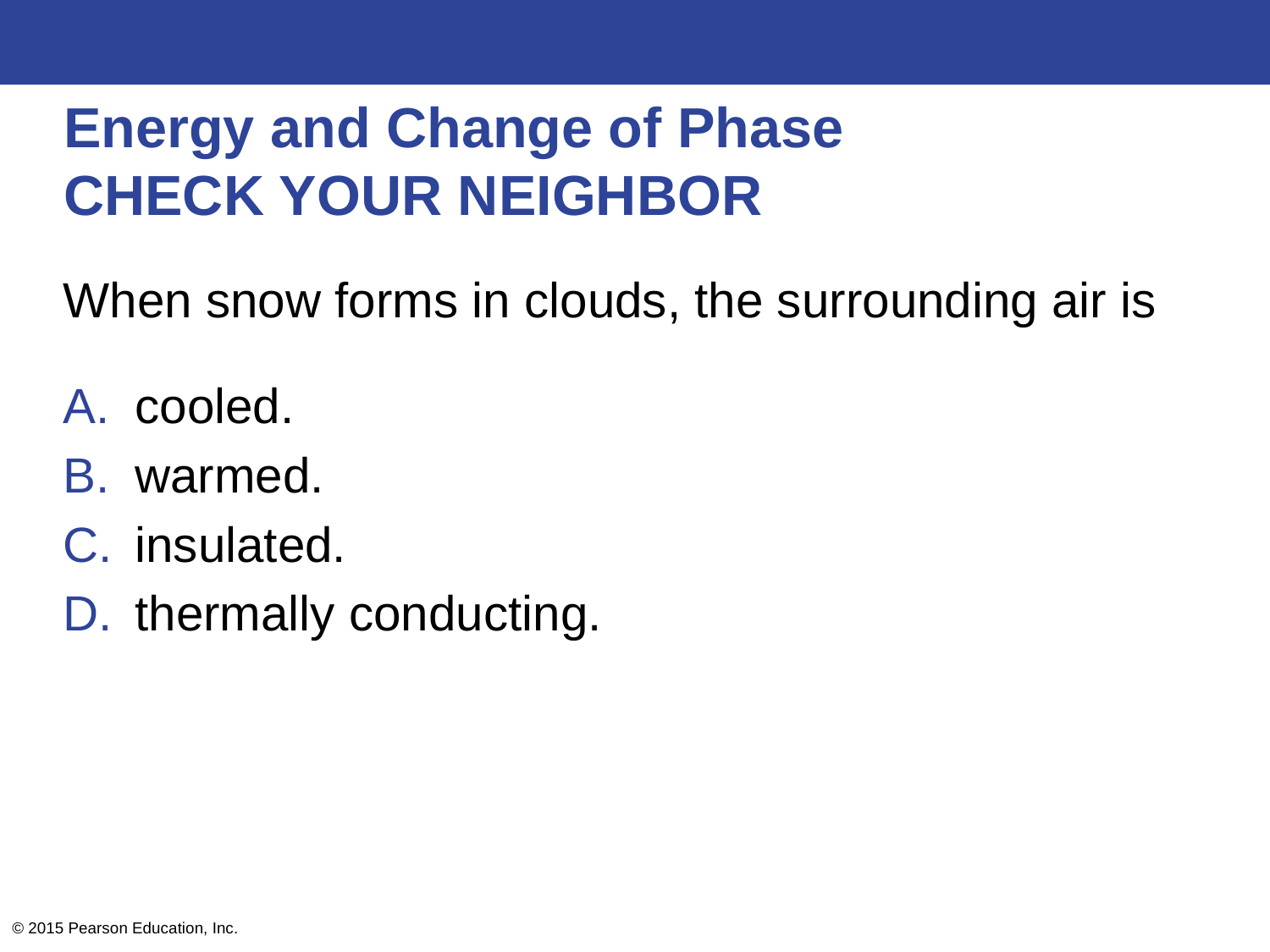

# Energy and Change of Phase CHECK YOUR NEIGHBOR
When snow forms in clouds, the surrounding air is

cooled.
warmed.
insulated.
thermally conducting.
© 2015 Pearson Education, Inc.